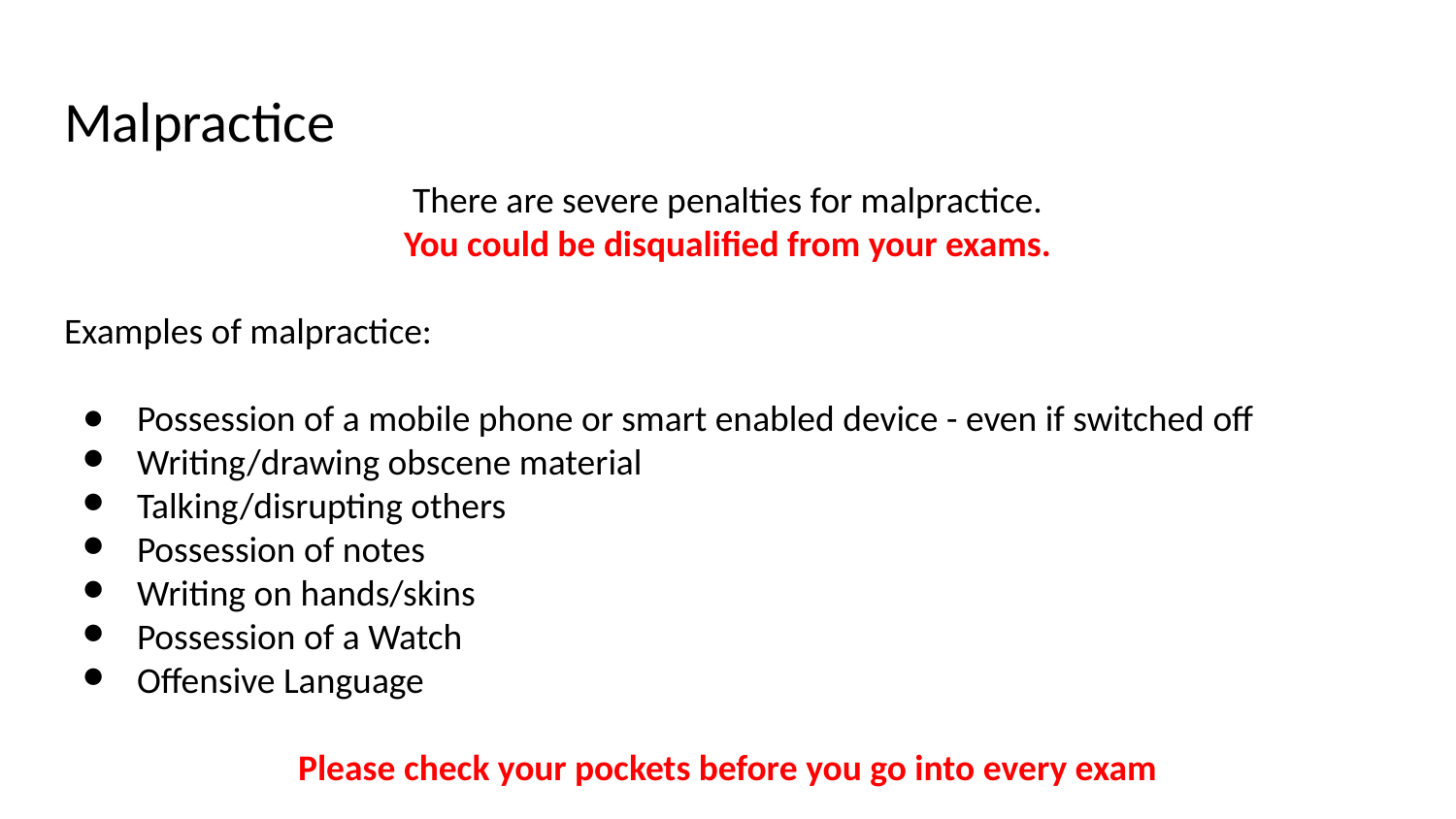

# Malpractice
There are severe penalties for malpractice.
You could be disqualified from your exams.

Examples of malpractice:

Possession of a mobile phone or smart enabled device - even if switched off
Writing/drawing obscene material
Talking/disrupting others
Possession of notes
Writing on hands/skins
Possession of a Watch
Offensive Language

Please check your pockets before you go into every exam